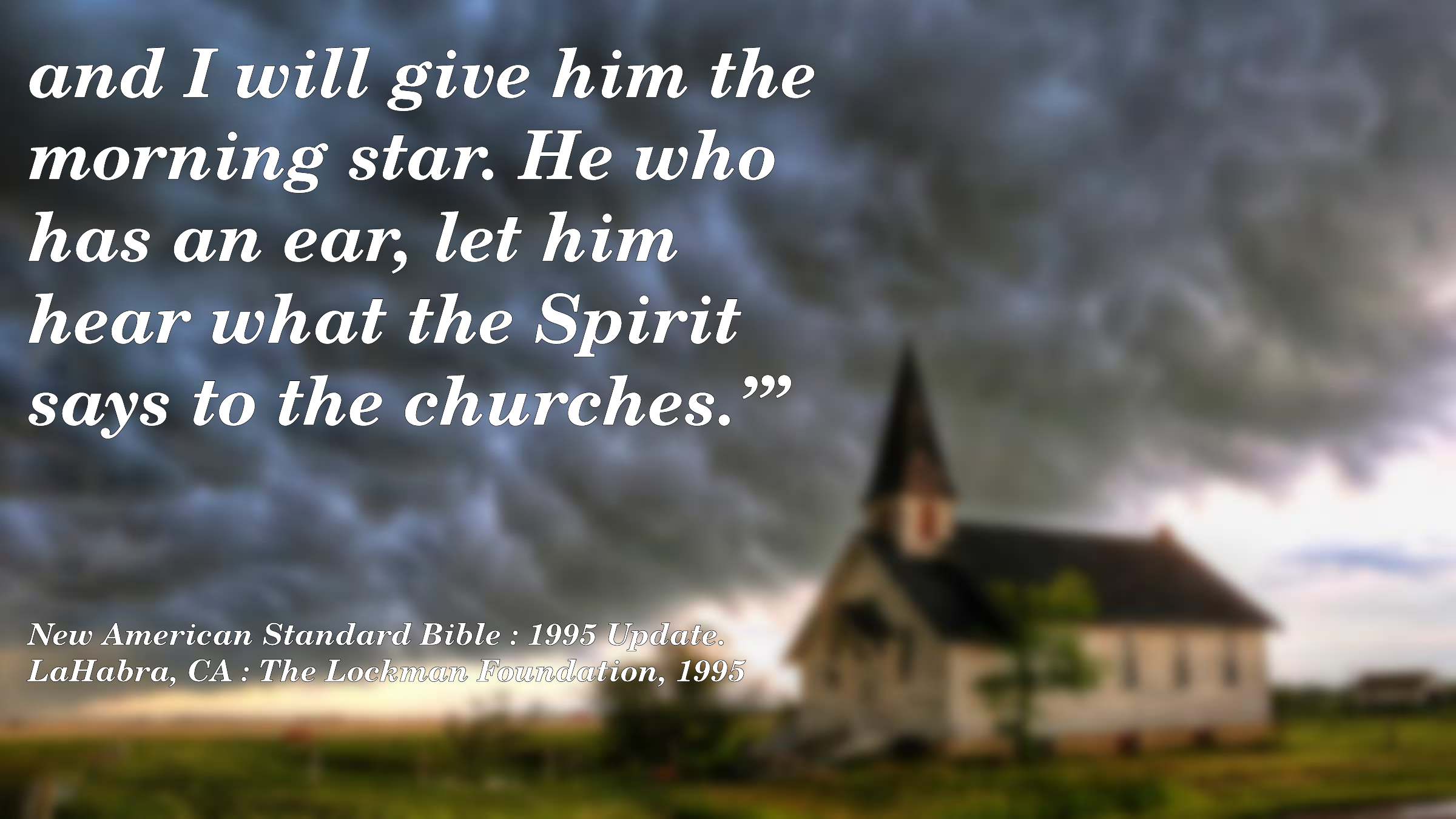

and I will give him the morning star. He who has an ear, let him hear what the Spirit says to the churches.’”

New American Standard Bible : 1995 Update. LaHabra, CA : The Lockman Foundation, 1995